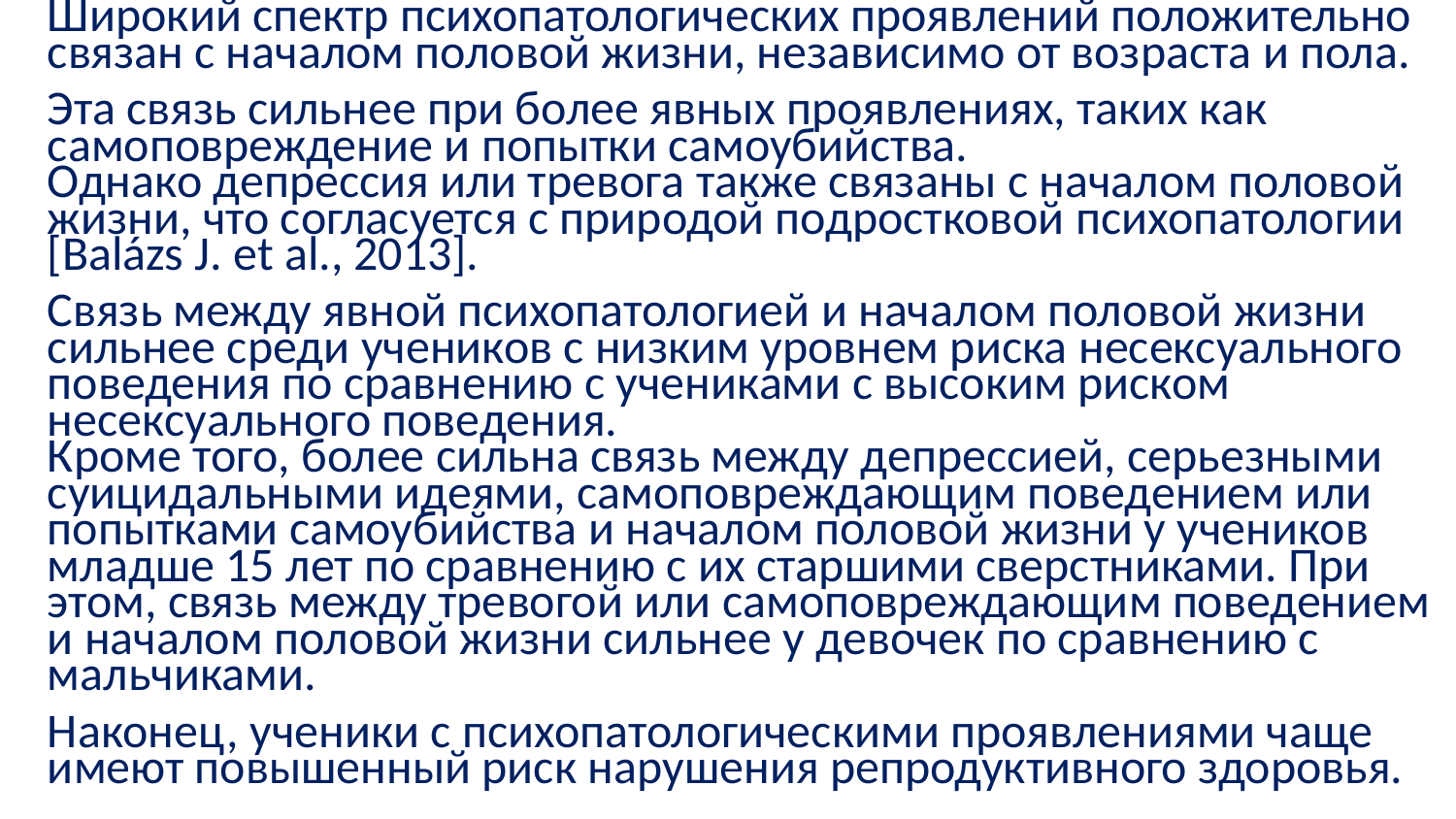

Широкий спектр психопатологических проявлений положительно связан с началом половой жизни, независимо от возраста и пола.

Эта связь сильнее при более явных проявлениях, таких как самоповреждение и попытки самоубийства.
Однако депрессия или тревога также связаны с началом половой жизни, что согласуется с природой подростковой психопатологии [Balázs J. et al., 2013].

Связь между явной психопатологией и началом половой жизни сильнее среди учеников с низким уровнем риска несексуального поведения по сравнению с учениками с высоким риском несексуального поведения.
Кроме того, более сильна связь между депрессией, серьезными суицидальными идеями, самоповреждающим поведением или попытками самоубийства и началом половой жизни у учеников младше 15 лет по сравнению с их старшими сверстниками. При этом, связь между тревогой или самоповреждающим поведением и началом половой жизни сильнее у девочек по сравнению с мальчиками.

Наконец, ученики с психопатологическими проявлениями чаще имеют повышенный риск нарушения репродуктивного здоровья.